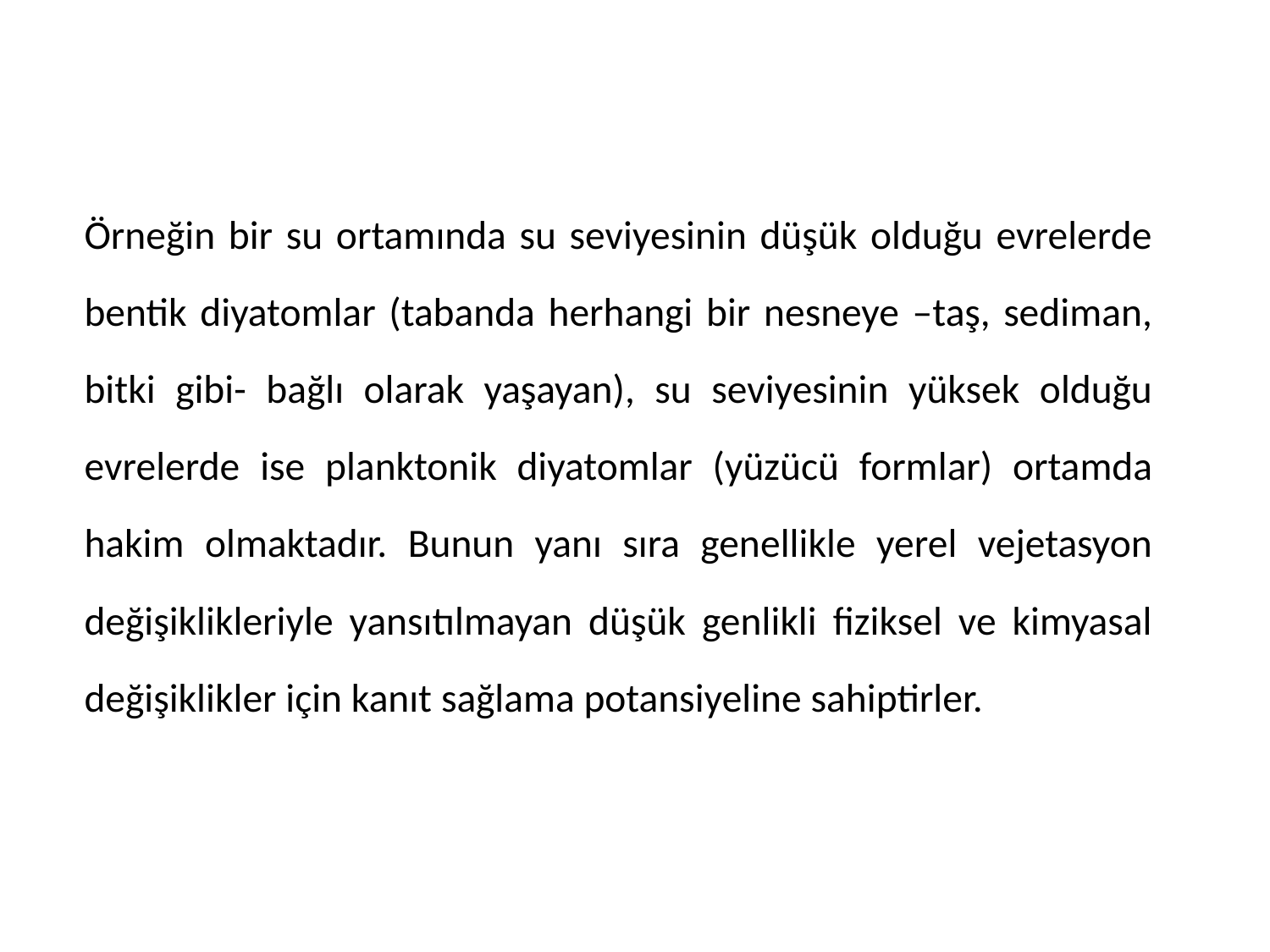

Örneğin bir su ortamında su seviyesinin düşük olduğu evrelerde bentik diyatomlar (tabanda herhangi bir nesneye –taş, sediman, bitki gibi- bağlı olarak yaşayan), su seviyesinin yüksek olduğu evrelerde ise planktonik diyatomlar (yüzücü formlar) ortamda hakim olmaktadır. Bunun yanı sıra genellikle yerel vejetasyon değişiklikleriyle yansıtılmayan düşük genlikli fiziksel ve kimyasal değişiklikler için kanıt sağlama potansiyeline sahiptirler.